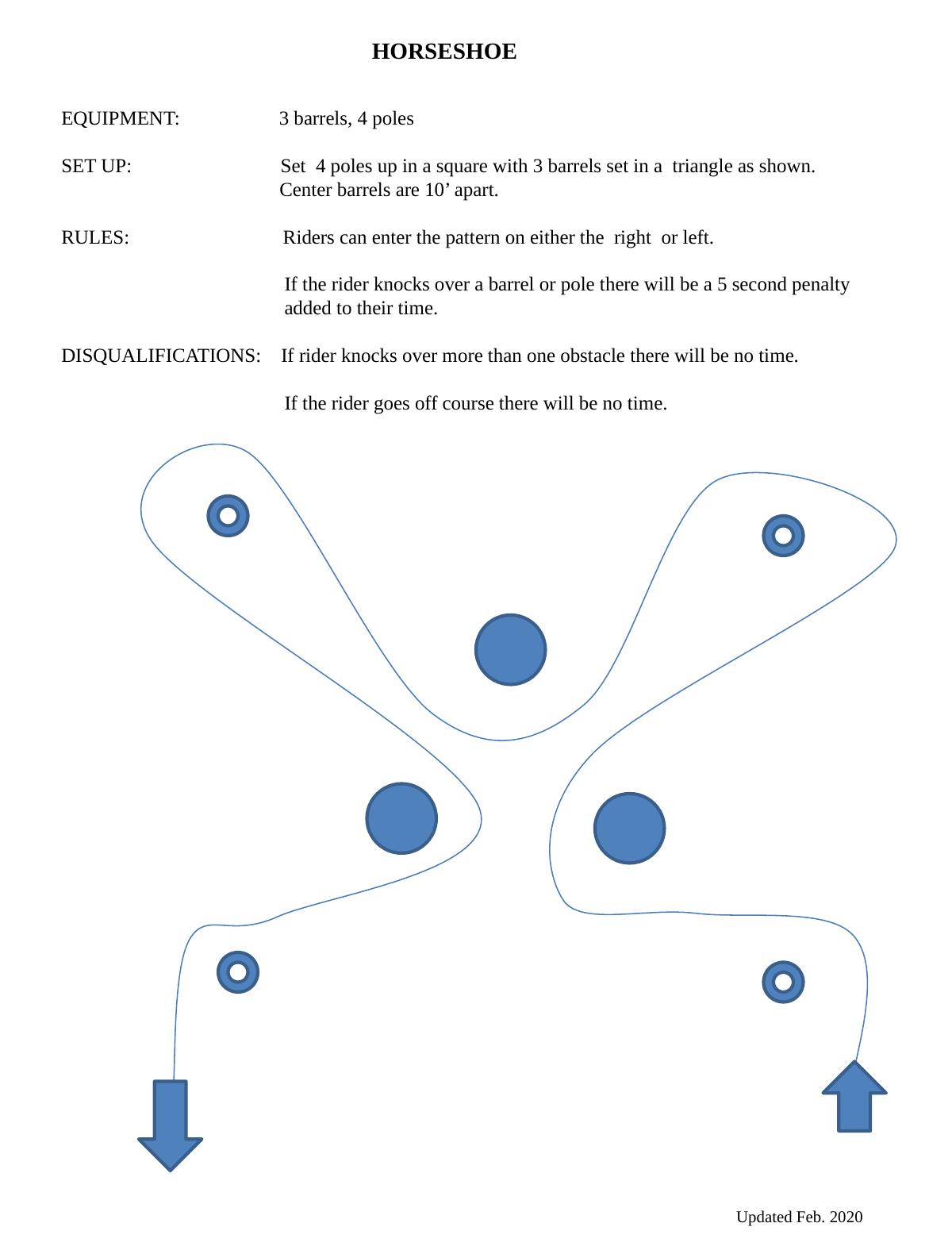

HORSESHOE
EQUIPMENT:                    3 barrels, 4 poles

SET UP:                              Set  4 poles up in a square with 3 barrels set in a  triangle as shown.
                                            Center barrels are 10’ apart.

RULES:                               Riders can enter the pattern on either the  right  or left.

                                             If the rider knocks over a barrel or pole there will be a 5 second penalty
                                             added to their time.

DISQUALIFICATIONS:    If rider knocks over more than one obstacle there will be no time.

                                             If the rider goes off course there will be no time.

Updated Feb. 2020